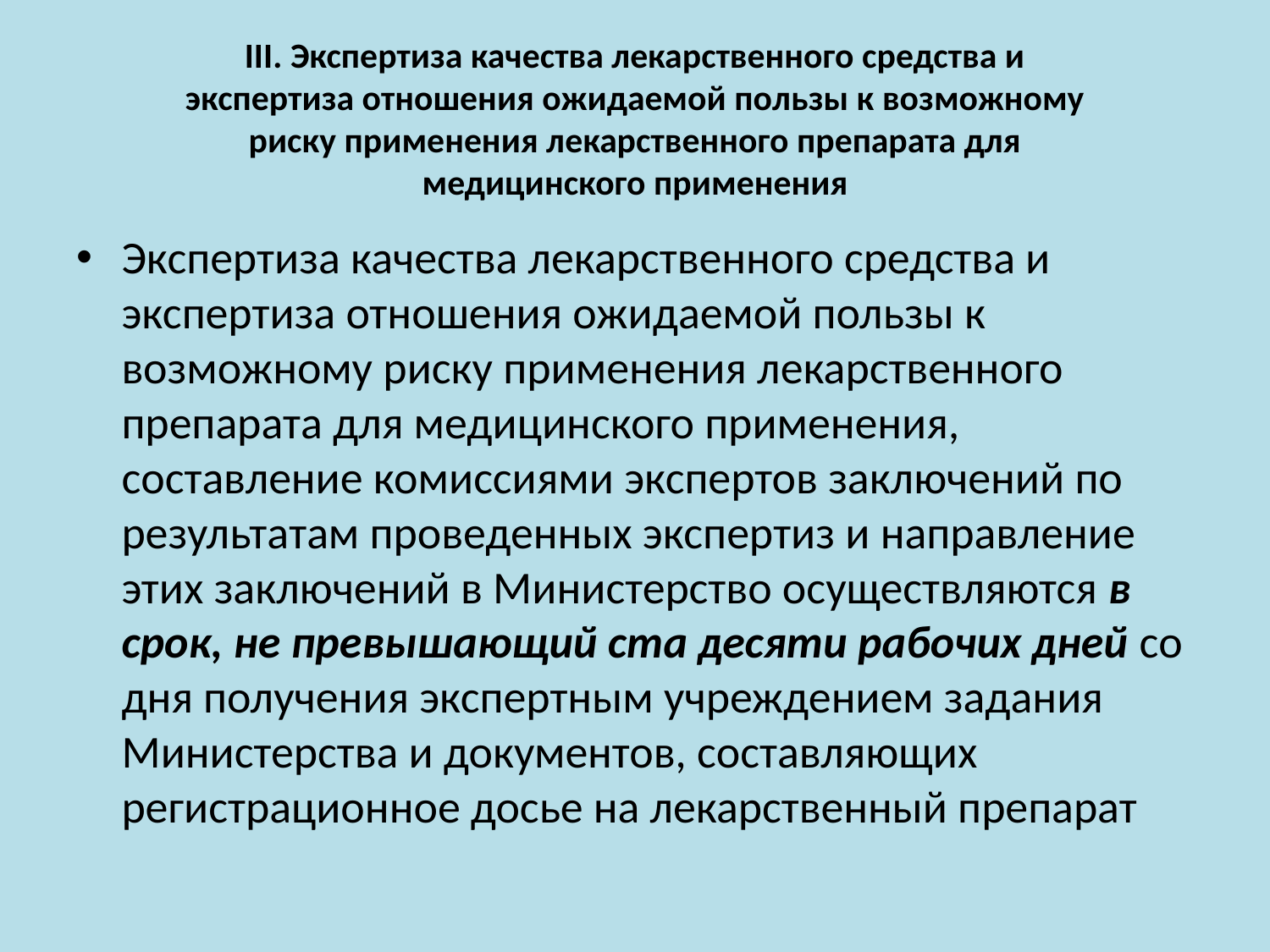

# III. Экспертиза качества лекарственного средства и экспертиза отношения ожидаемой пользы к возможному риску применения лекарственного препарата для медицинского применения
Экспертиза качества лекарственного средства и экспертиза отношения ожидаемой пользы к возможному риску применения лекарственного препарата для медицинского применения, составление комиссиями экспертов заключений по результатам проведенных экспертиз и направление этих заключений в Министерство осуществляются в срок, не превышающий ста десяти рабочих дней со дня получения экспертным учреждением задания Министерства и документов, составляющих регистрационное досье на лекарственный препарат